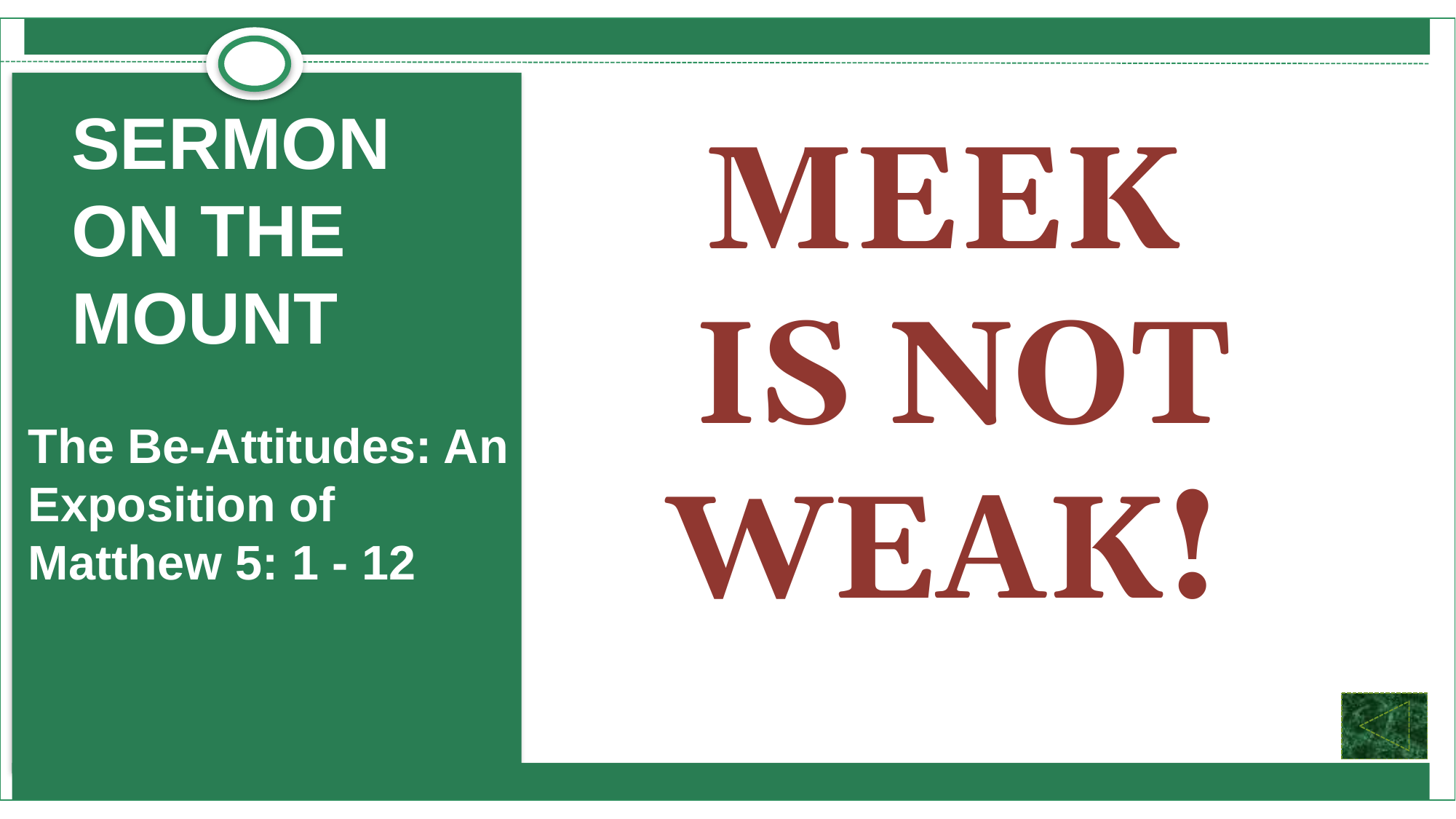

MEEK  IS NOT WEAK!
# SERMON ON THE MOUNT
The Be-Attitudes: An Exposition of Matthew 5: 1 - 12